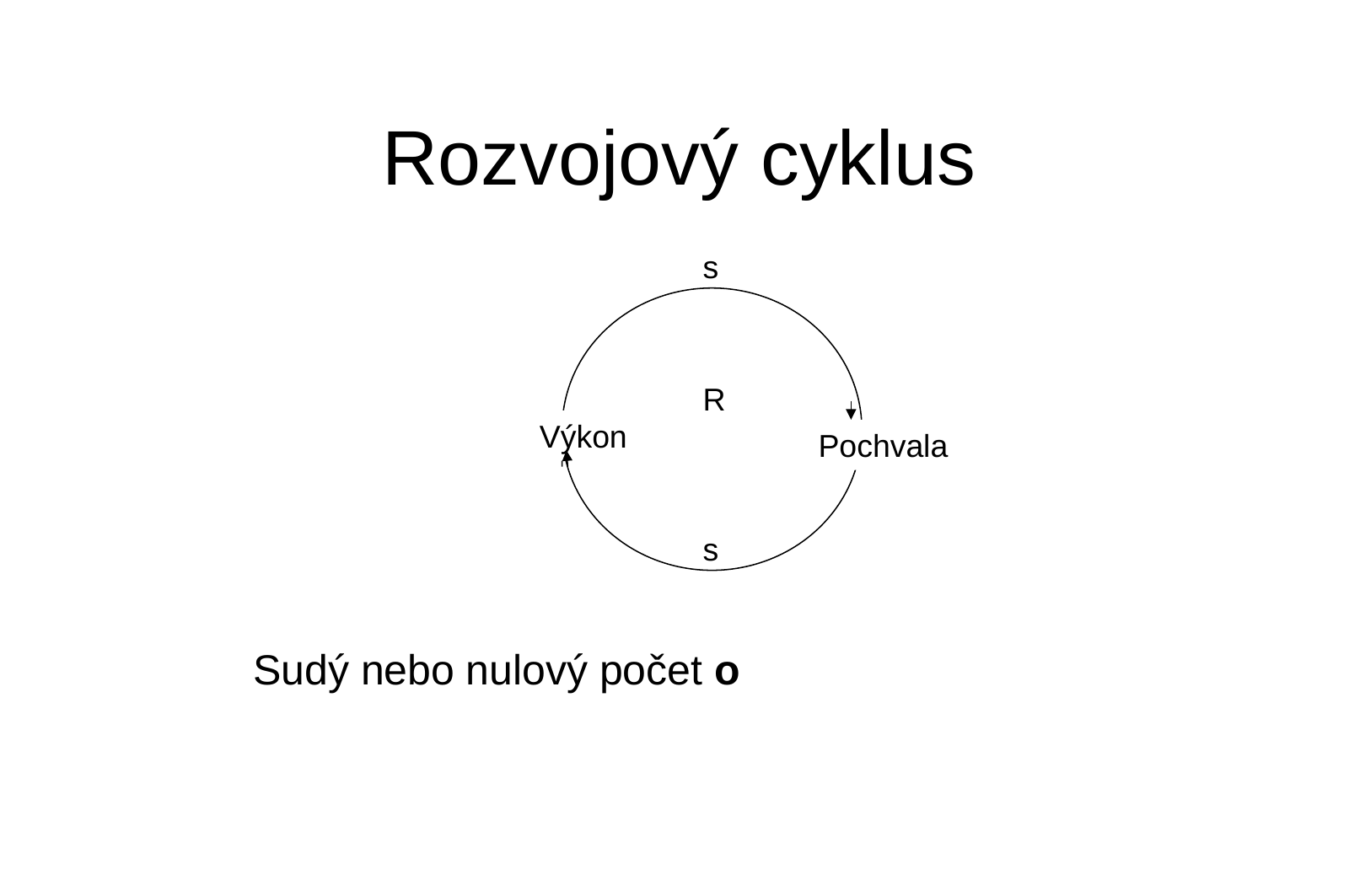

Rozvojový cyklus
s

o

R

Výkon
Pochvala
B

s
s
Sudý nebo nulový počet o